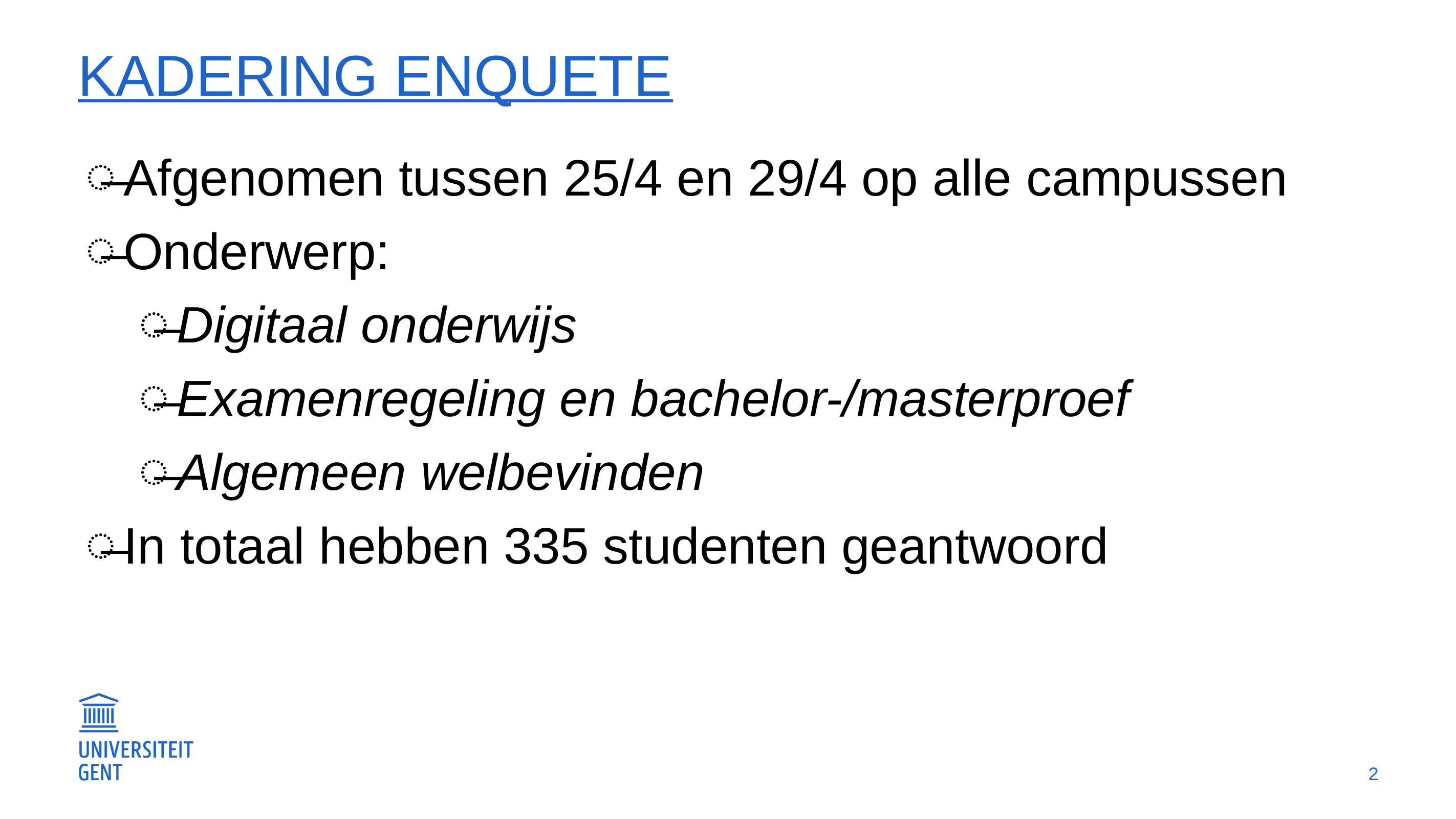

# Kadering enquete
Afgenomen tussen 25/4 en 29/4 op alle campussen
Onderwerp:
Digitaal onderwijs
Examenregeling en bachelor-/masterproef
Algemeen welbevinden
In totaal hebben 335 studenten geantwoord
2